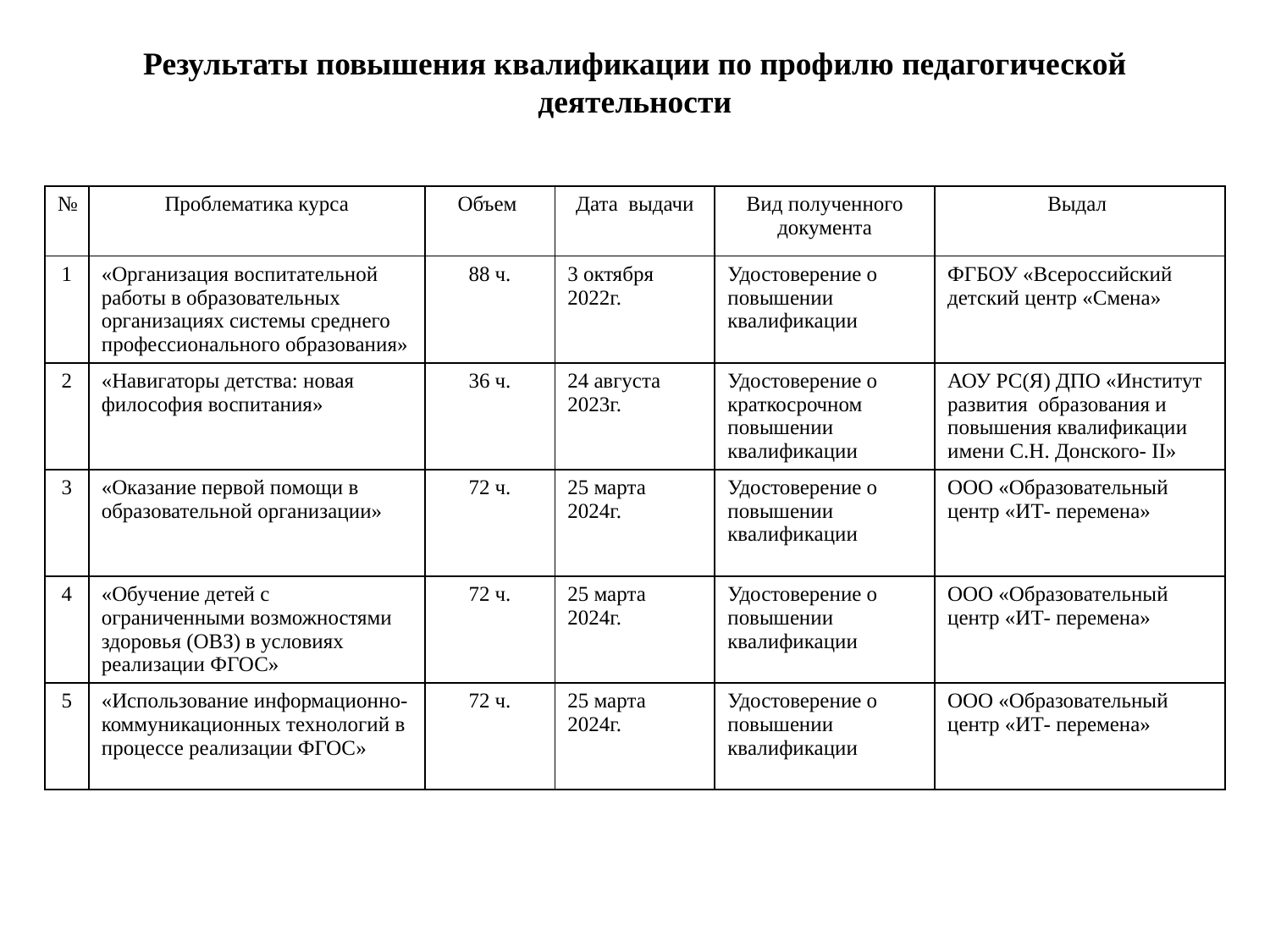

# Результаты повышения квалификации по профилю педагогической деятельности
| № | Проблематика курса | Объем | Дата выдачи | Вид полученного документа | Выдал |
| --- | --- | --- | --- | --- | --- |
| 1 | «Организация воспитательной работы в образовательных организациях системы среднего профессионального образования» | 88 ч. | 3 октября 2022г. | Удостоверение о повышении квалификации | ФГБОУ «Всероссийский детский центр «Смена» |
| 2 | «Навигаторы детства: новая философия воспитания» | 36 ч. | 24 августа 2023г. | Удостоверение о краткосрочном повышении квалификации | АОУ РС(Я) ДПО «Институт развития образования и повышения квалификации имени С.Н. Донского- II» |
| 3 | «Оказание первой помощи в образовательной организации» | 72 ч. | 25 марта 2024г. | Удостоверение о повышении квалификации | ООО «Образовательный центр «ИТ- перемена» |
| 4 | «Обучение детей с ограниченными возможностями здоровья (ОВЗ) в условиях реализации ФГОС» | 72 ч. | 25 марта 2024г. | Удостоверение о повышении квалификации | ООО «Образовательный центр «ИТ- перемена» |
| 5 | «Использование информационно- коммуникационных технологий в процессе реализации ФГОС» | 72 ч. | 25 марта 2024г. | Удостоверение о повышении квалификации | ООО «Образовательный центр «ИТ- перемена» |